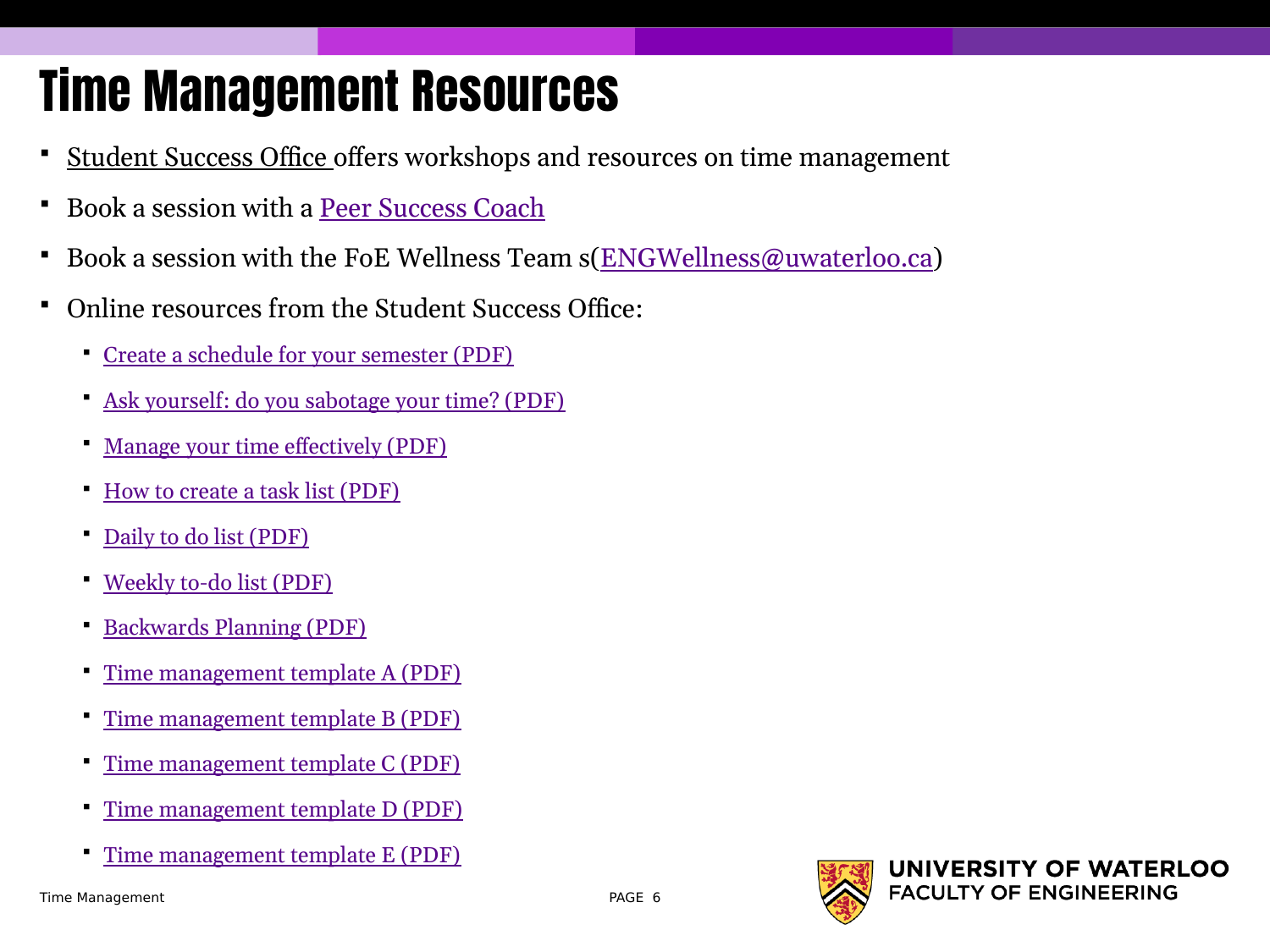

# Time Management Resources
Student Success Office offers workshops and resources on time management
Book a session with a Peer Success Coach
Book a session with the FoE Wellness Team s(ENGWellness@uwaterloo.ca)
Online resources from the Student Success Office:
Create a schedule for your semester (PDF)
Ask yourself: do you sabotage your time? (PDF)
Manage your time effectively (PDF)
How to create a task list (PDF)
Daily to do list (PDF)
Weekly to-do list (PDF)
Backwards Planning (PDF)
Time management template A (PDF)
Time management template B (PDF)
Time management template C (PDF)
Time management template D (PDF)
Time management template E (PDF)
Time Management
PAGE  6